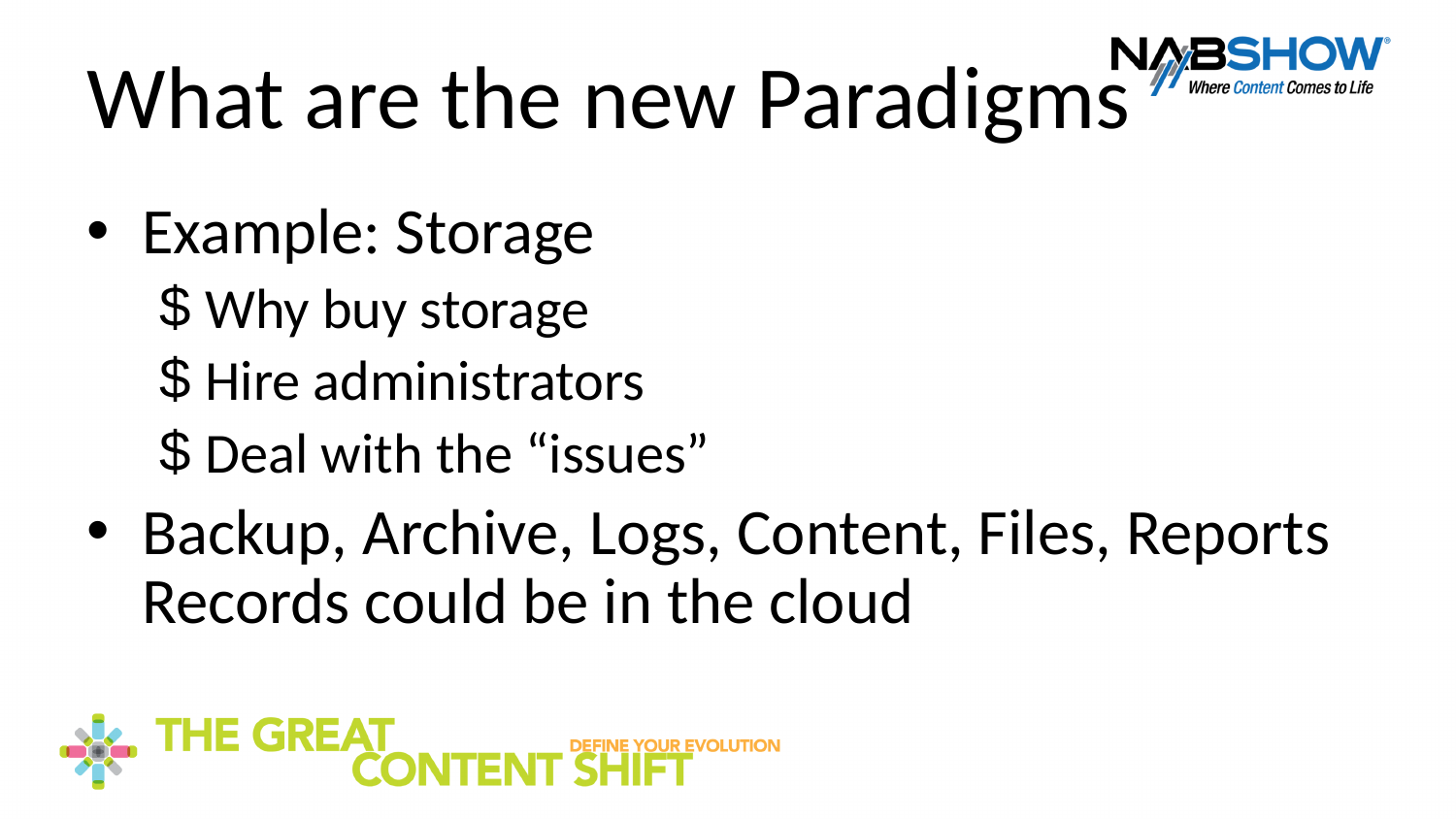

# What are the new Paradigms
Example: Storage
Why buy storage
Hire administrators
Deal with the “issues”
Backup, Archive, Logs, Content, Files, Reports Records could be in the cloud